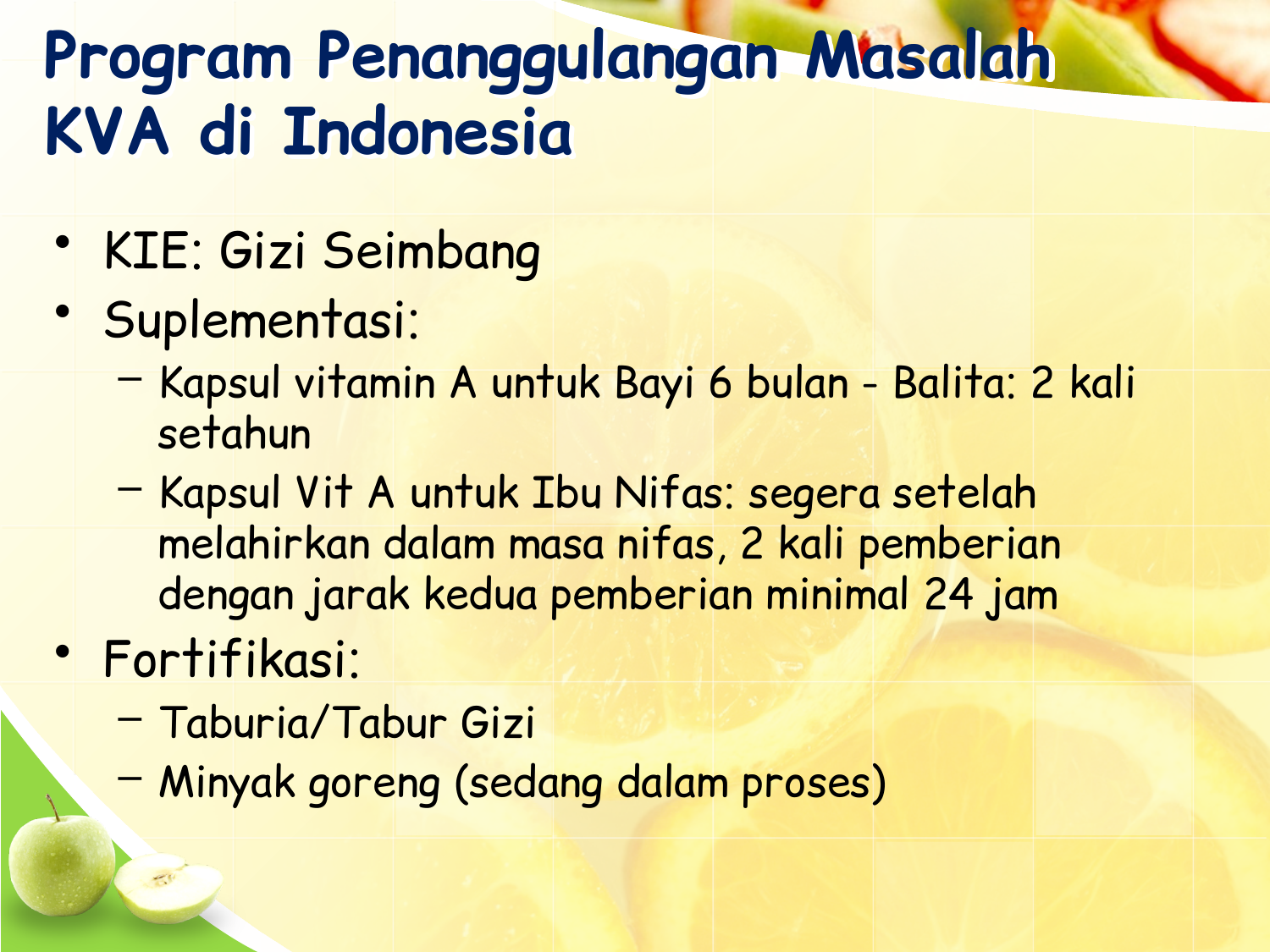

# Program Penanggulangan Masalah KVA di Indonesia
KIE: Gizi Seimbang
Suplementasi:
Kapsul vitamin A untuk Bayi 6 bulan - Balita: 2 kali setahun
Kapsul Vit A untuk Ibu Nifas: segera setelah melahirkan dalam masa nifas, 2 kali pemberian dengan jarak kedua pemberian minimal 24 jam
Fortifikasi:
Taburia/Tabur Gizi
Minyak goreng (sedang dalam proses)